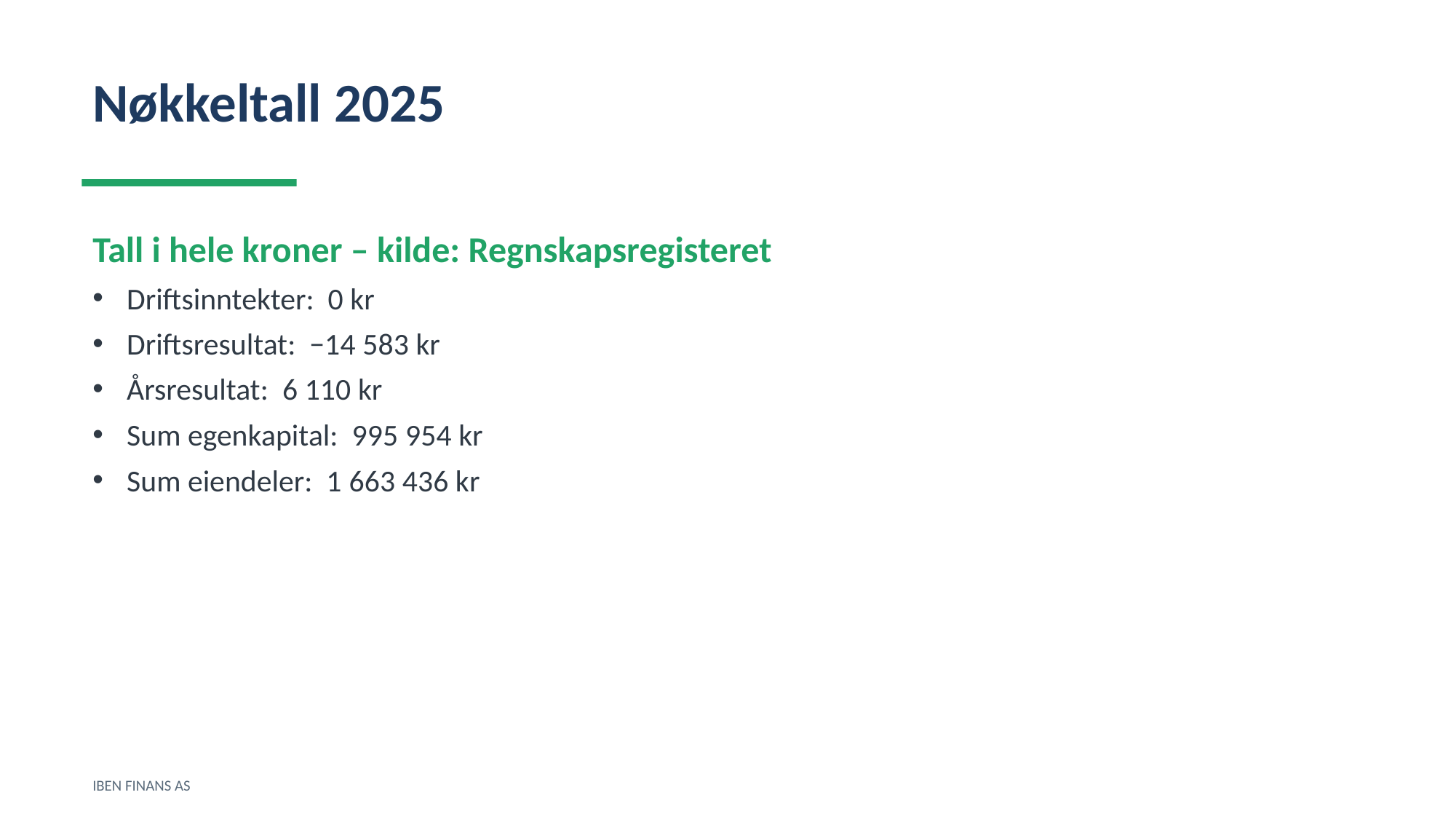

Nøkkeltall 2025

Tall i hele kroner – kilde: Regnskapsregisteret
Driftsinntekter:  0 kr
Driftsresultat:  −14 583 kr
Årsresultat:  6 110 kr
Sum egenkapital:  995 954 kr
Sum eiendeler:  1 663 436 kr
IBEN FINANS AS